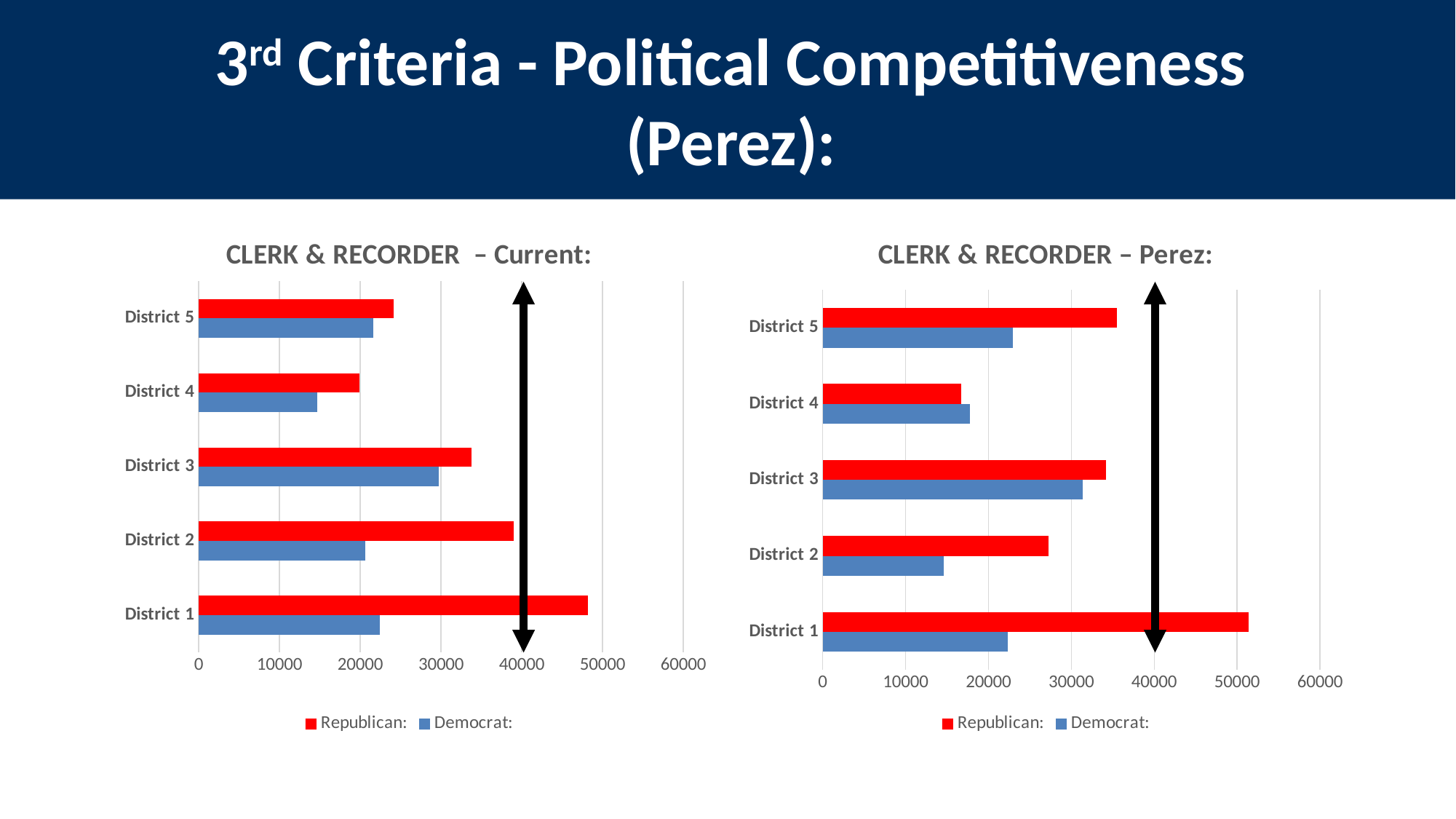

3rd Criteria - Political Competitiveness
(Perez):

### Chart: CLERK & RECORDER  – Current:

| Category | Democrat: | Republican: |
|---|---|---|
| District 1 | 22375.0 | 48147.0 |
| District 2 | 20647.0 | 38977.0 |
| District 3 | 29704.0 | 33793.0 |
| District 4 | 14651.0 | 19898.0 |
| District 5 | 21609.0 | 24148.0 |

### Chart: CLERK & RECORDER – Perez:

| Category | Democrat: | Republican: |
|---|---|---|
| District 1 | 22286.0 | 51373.0 |
| District 2 | 14600.0 | 27267.0 |
| District 3 | 31408.0 | 34186.0 |
| District 4 | 17746.0 | 16672.0 |
| District 5 | 22946.0 | 35465.0 |